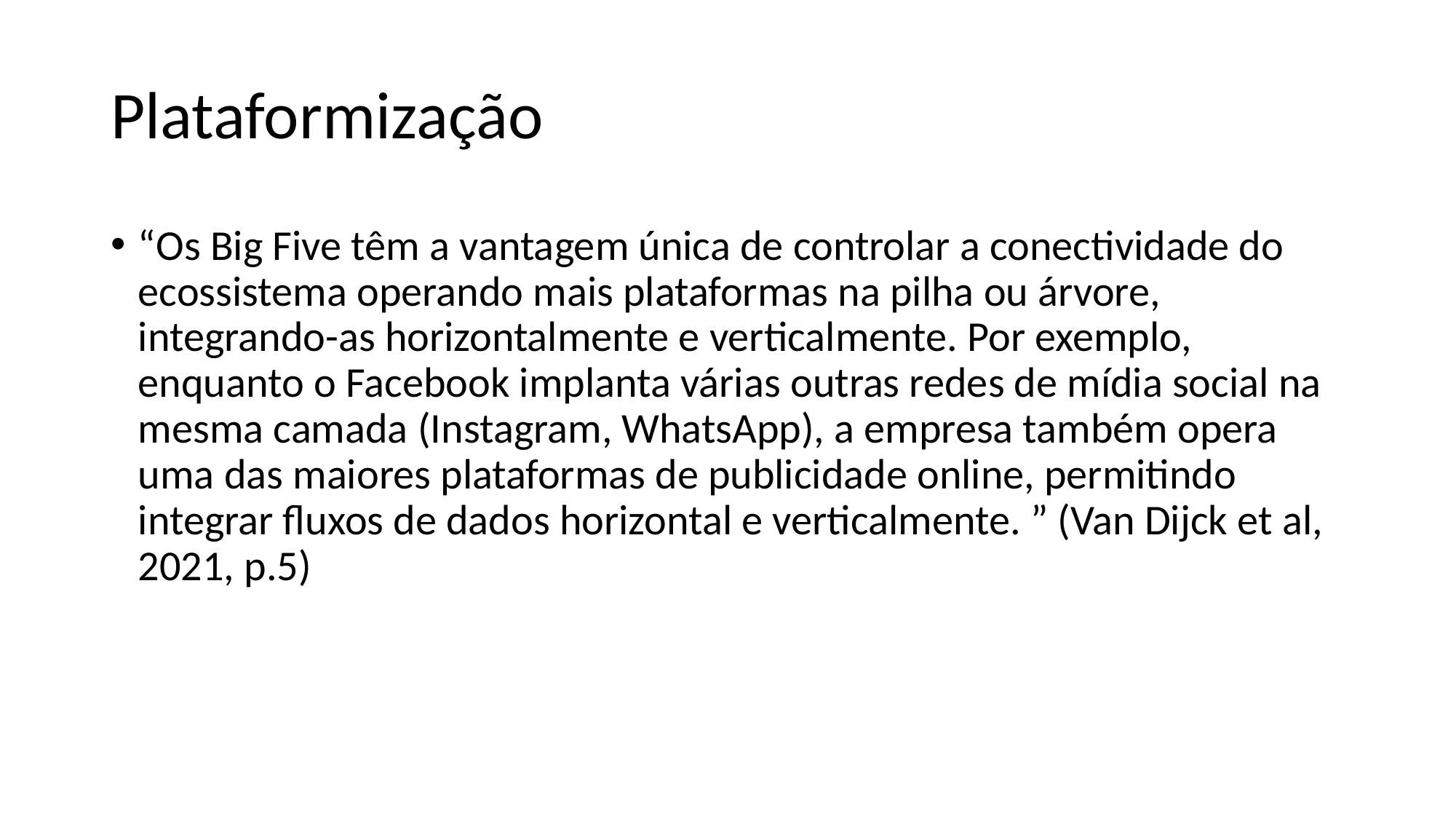

# Plataformização
“Os Big Five têm a vantagem única de controlar a conectividade do ecossistema operando mais plataformas na pilha ou árvore, integrando-as horizontalmente e verticalmente. Por exemplo, enquanto o Facebook implanta várias outras redes de mídia social na mesma camada (Instagram, WhatsApp), a empresa também opera uma das maiores plataformas de publicidade online, permitindo integrar fluxos de dados horizontal e verticalmente. ” (Van Dijck et al, 2021, p.5)